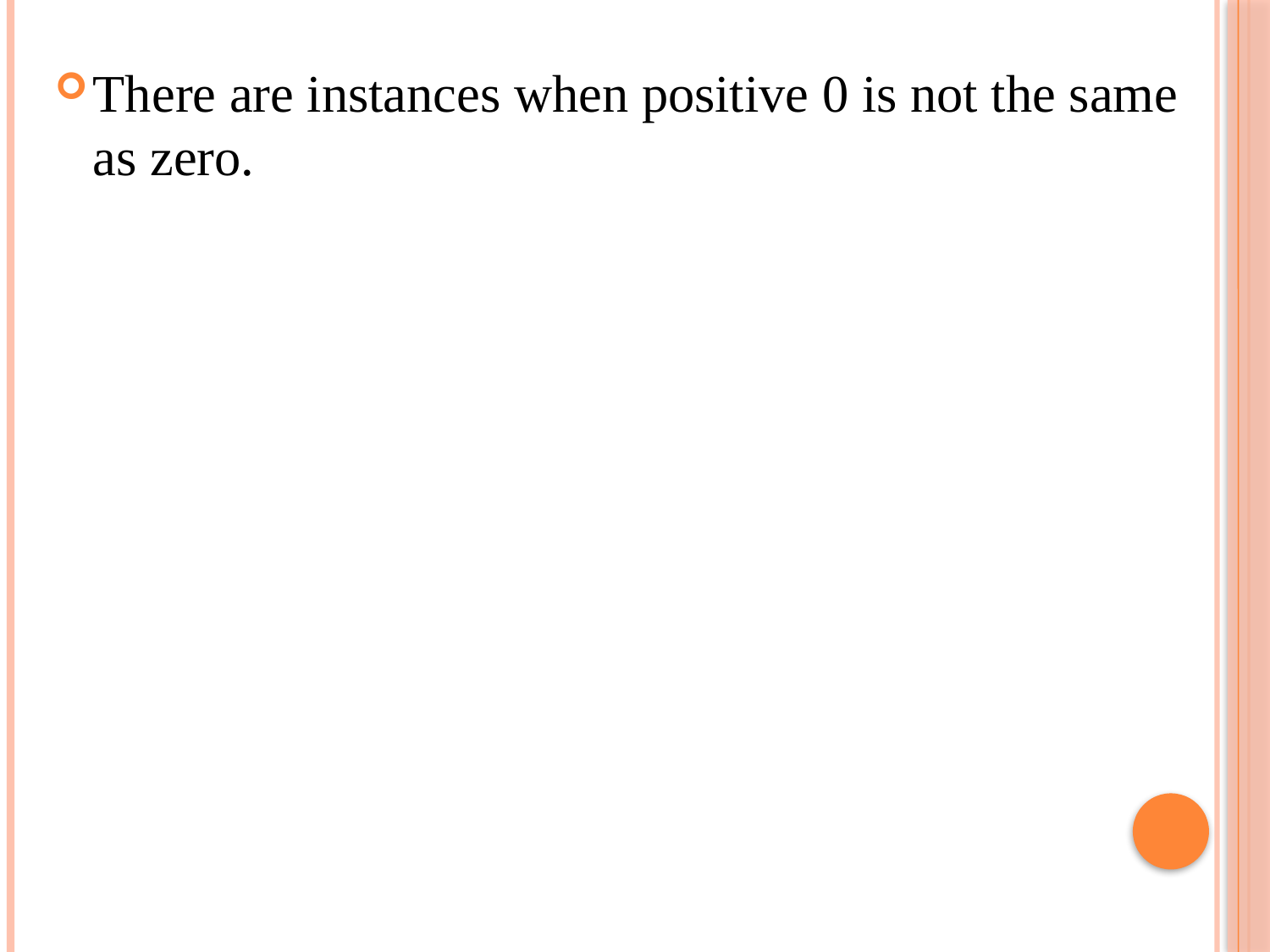

There are instances when positive 0 is not the same as zero.